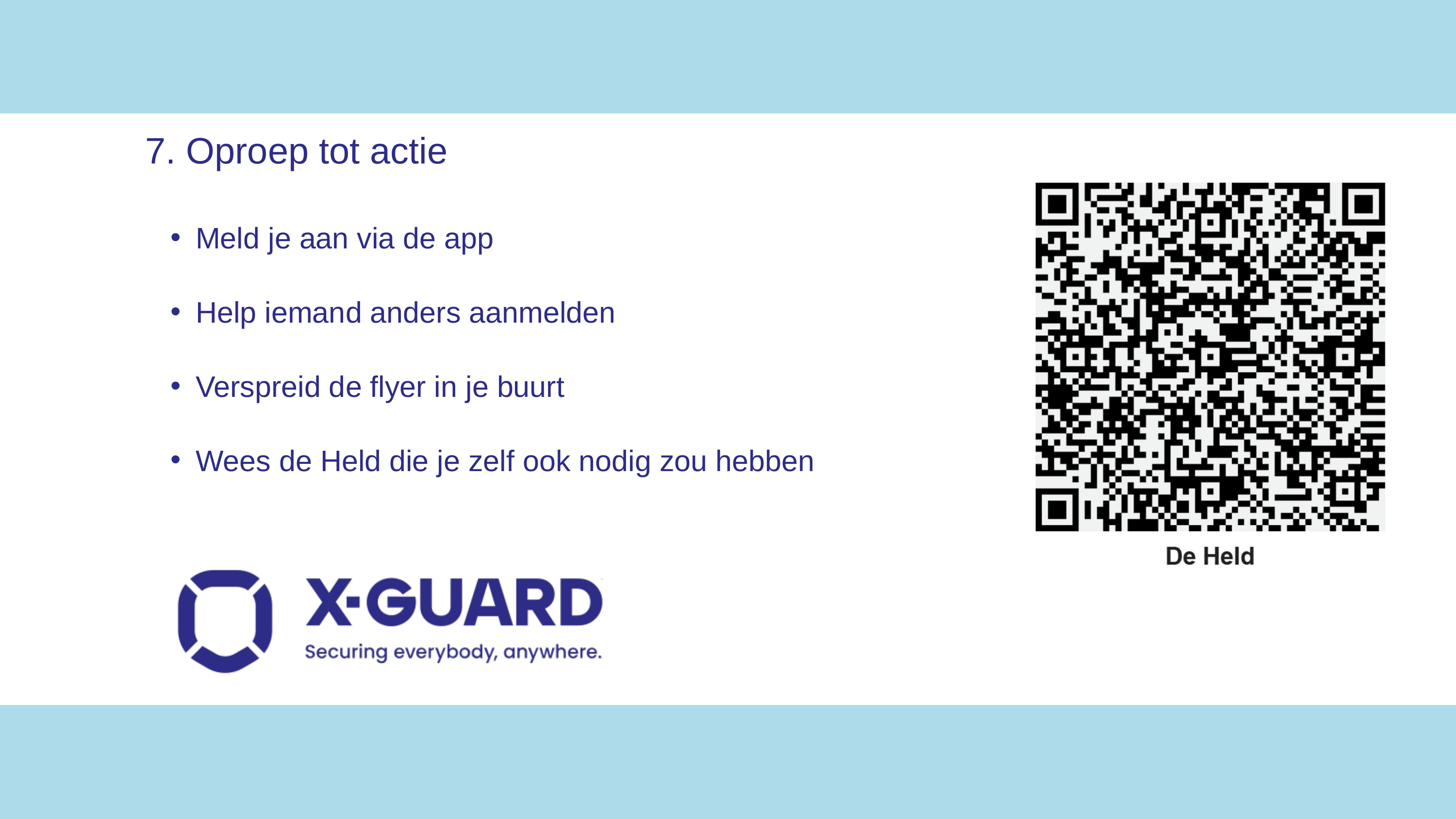

7. Oproep tot actie

Meld je aan via de app
Help iemand anders aanmelden
Verspreid de flyer in je buurt
Wees de Held die je zelf ook nodig zou hebben